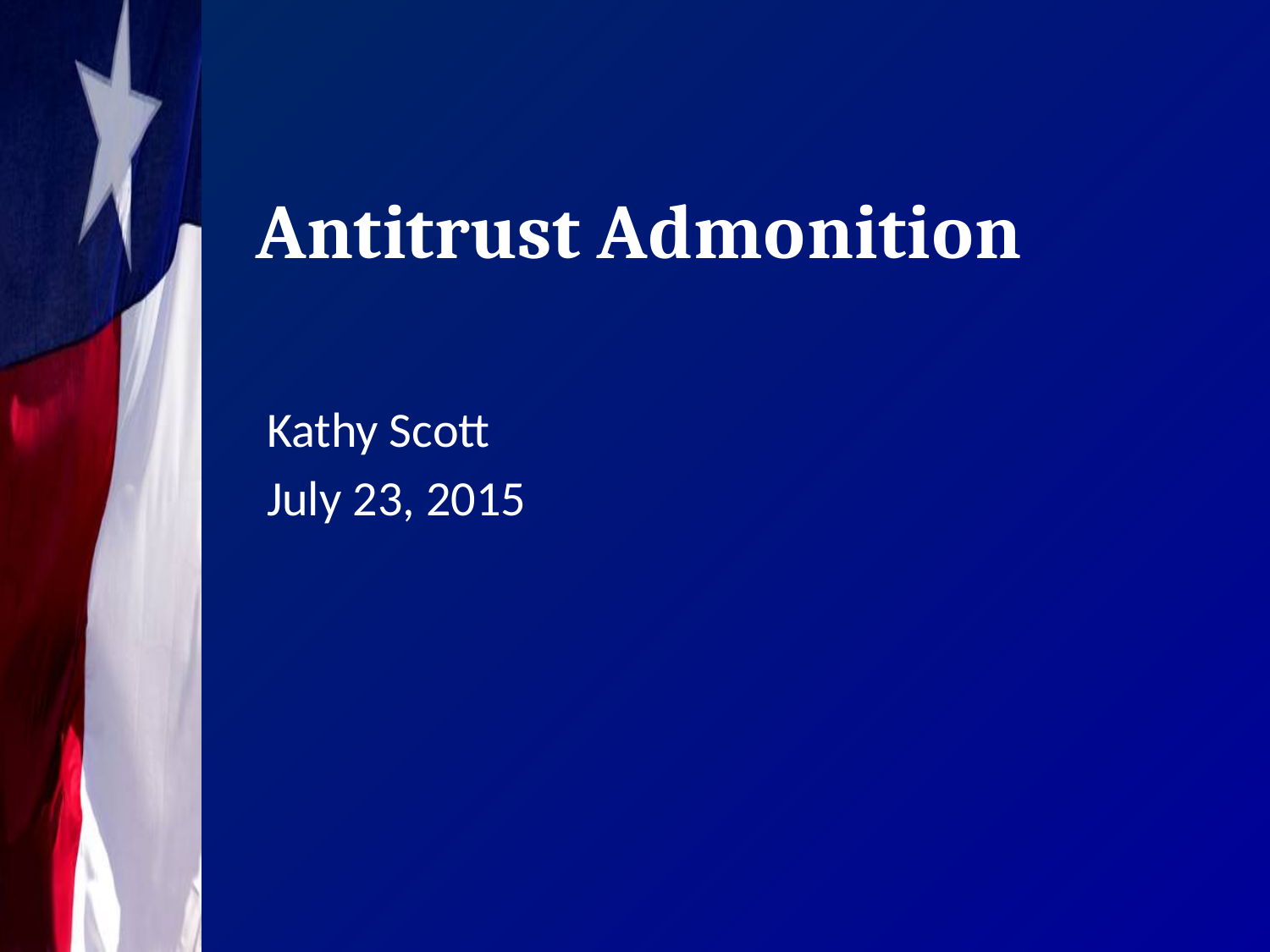

# Antitrust Admonition
Kathy Scott
July 23, 2015